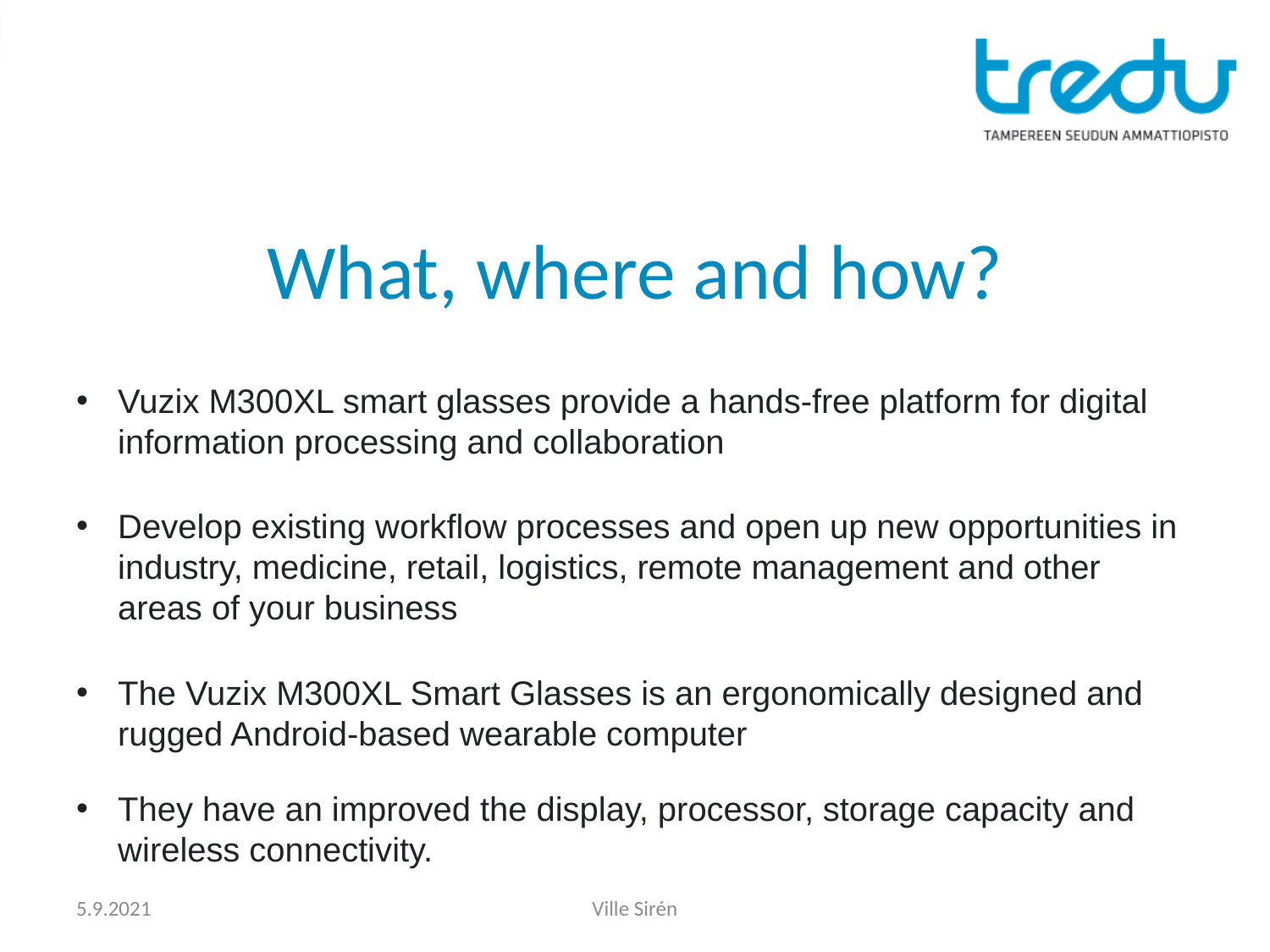

# What, where and how?
Vuzix M300XL smart glasses provide a hands-free platform for digital information processing and collaboration

Develop existing workflow processes and open up new opportunities in industry, medicine, retail, logistics, remote management and other areas of your business

The Vuzix M300XL Smart Glasses is an ergonomically designed and rugged Android-based wearable computer

They have an improved the display, processor, storage capacity and wireless connectivity.
5.9.2021
Ville Sirén